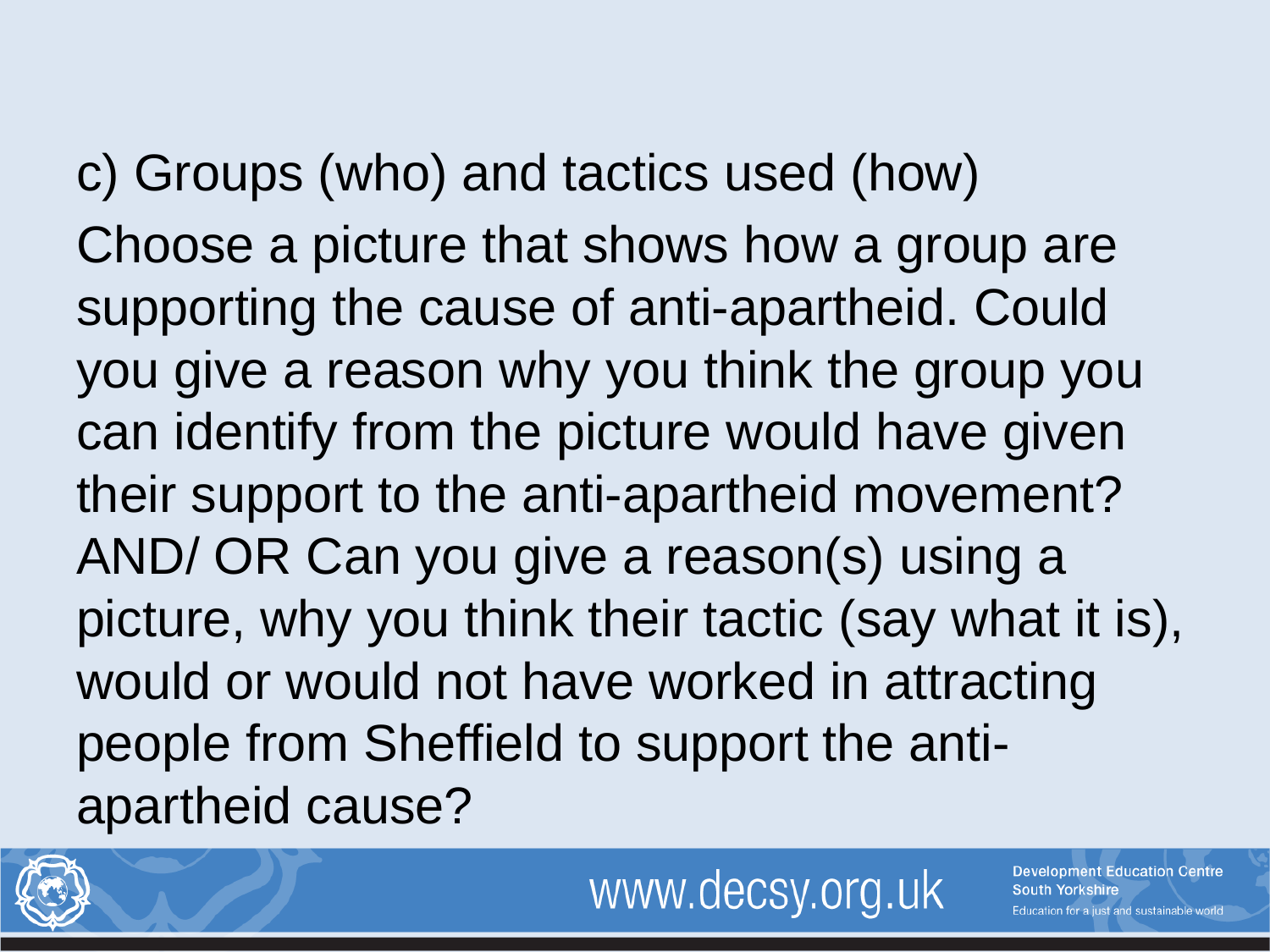

c) Groups (who) and tactics used (how)
Choose a picture that shows how a group are supporting the cause of anti-apartheid. Could you give a reason why you think the group you can identify from the picture would have given their support to the anti-apartheid movement? AND/ OR Can you give a reason(s) using a picture, why you think their tactic (say what it is), would or would not have worked in attracting people from Sheffield to support the anti-apartheid cause?